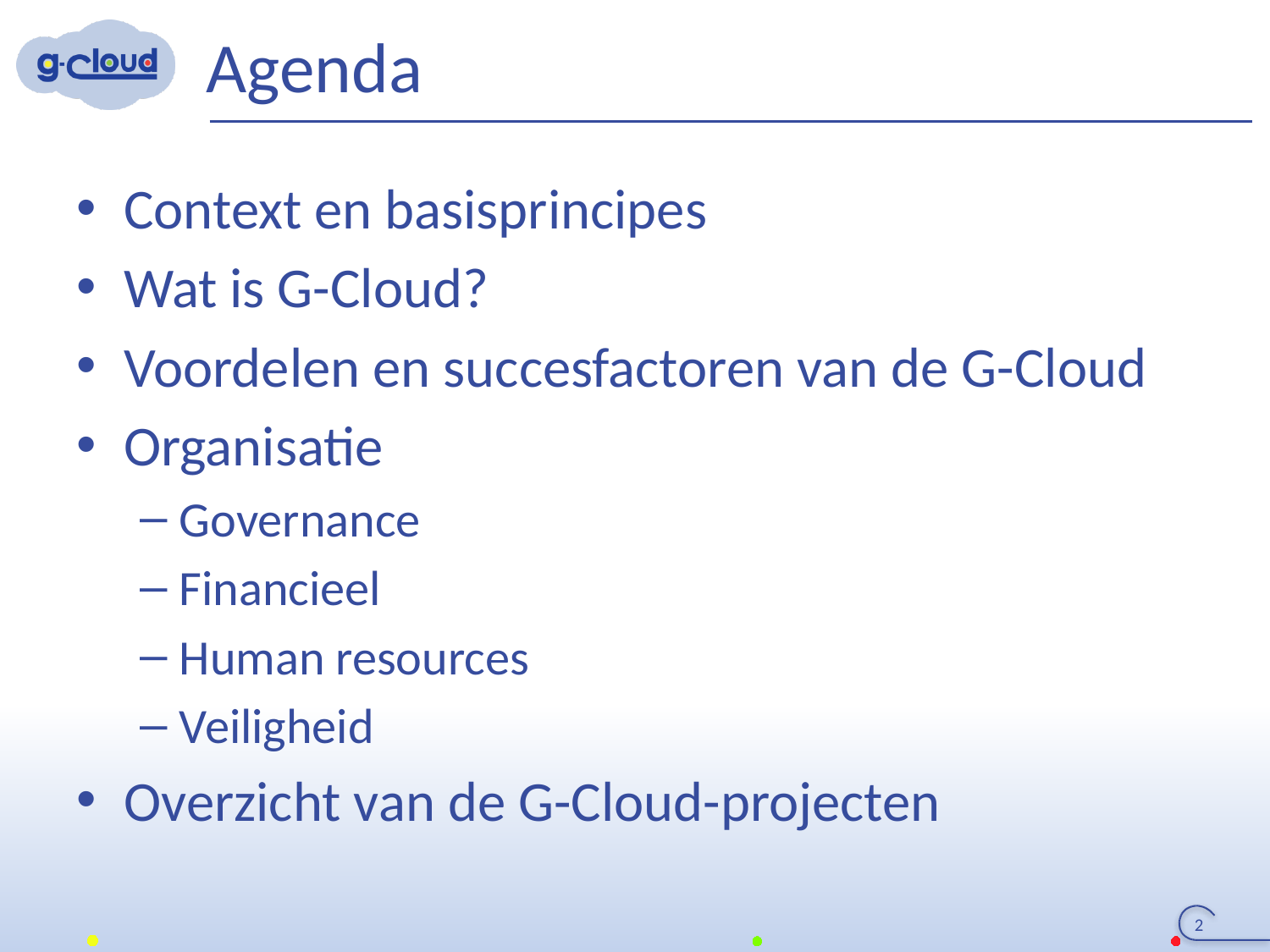

# Agenda
Context en basisprincipes
Wat is G-Cloud?
Voordelen en succesfactoren van de G-Cloud
Organisatie
Governance
Financieel
Human resources
Veiligheid
Overzicht van de G-Cloud-projecten

2